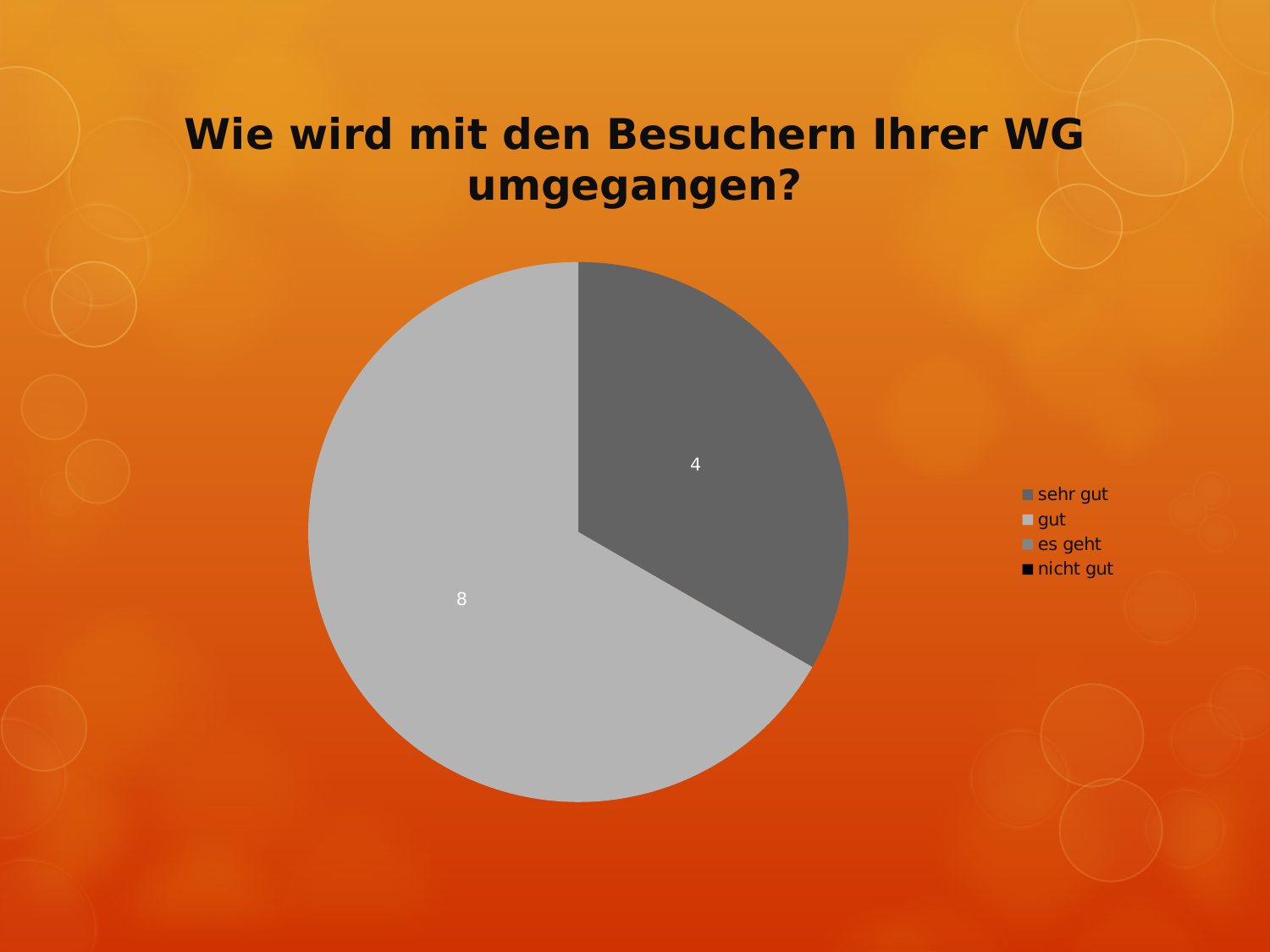

# Wie wird mit den Besuchern Ihrer WG umgegangen?

### Chart

| Category |  |  |
|---|---|---|
| sehr gut | 4.0 | 0.3076923076923077 |
| gut  | 8.0 | 0.6153846153846154 |
| es geht | 0.0 | 0.0 |
| nicht gut | 0.0 | 0.0 |